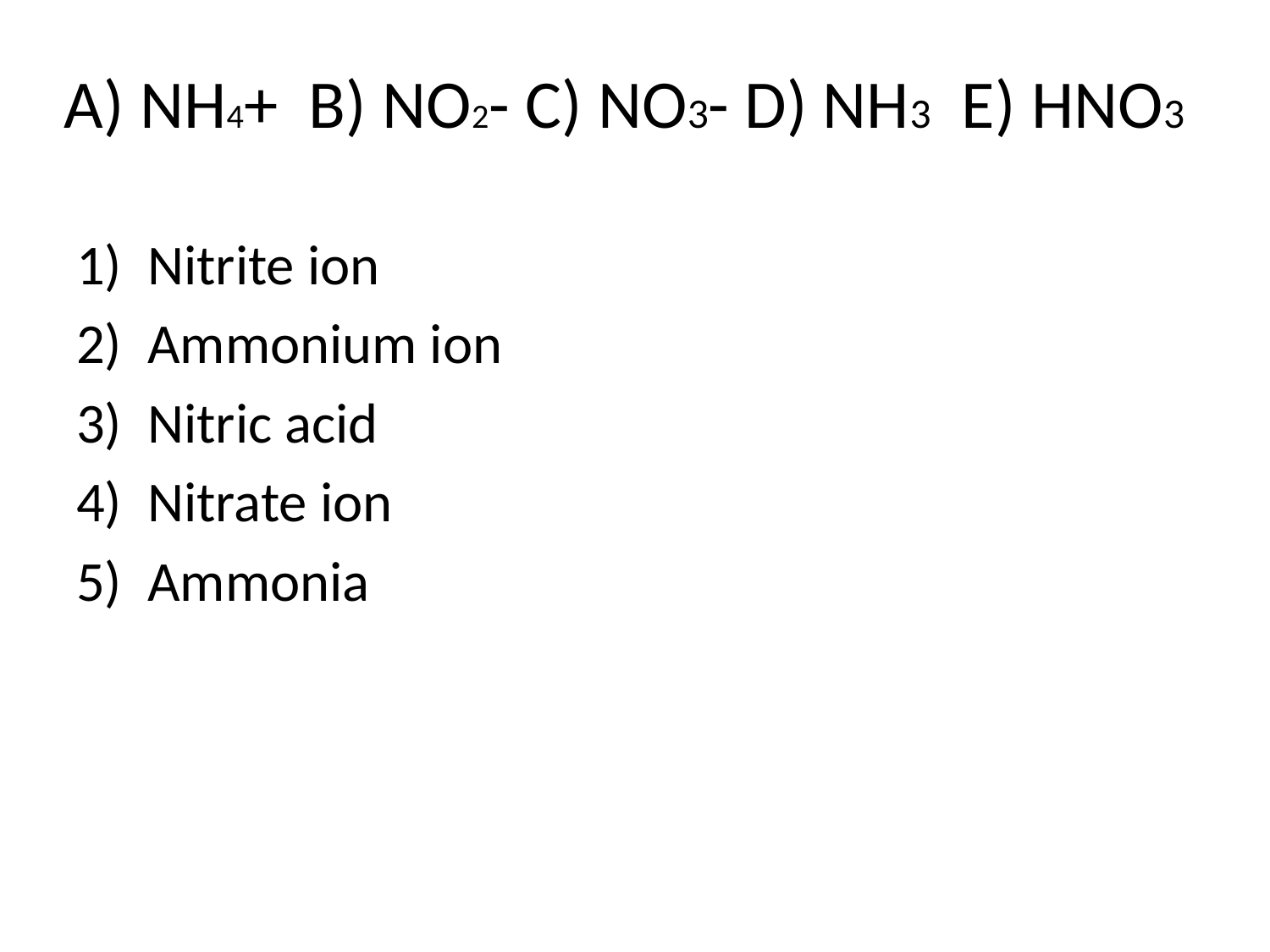

# A) NH4+  B) NO2- C) NO3- D) NH3  E) HNO3
Nitrite ion
Ammonium ion
Nitric acid
Nitrate ion
Ammonia